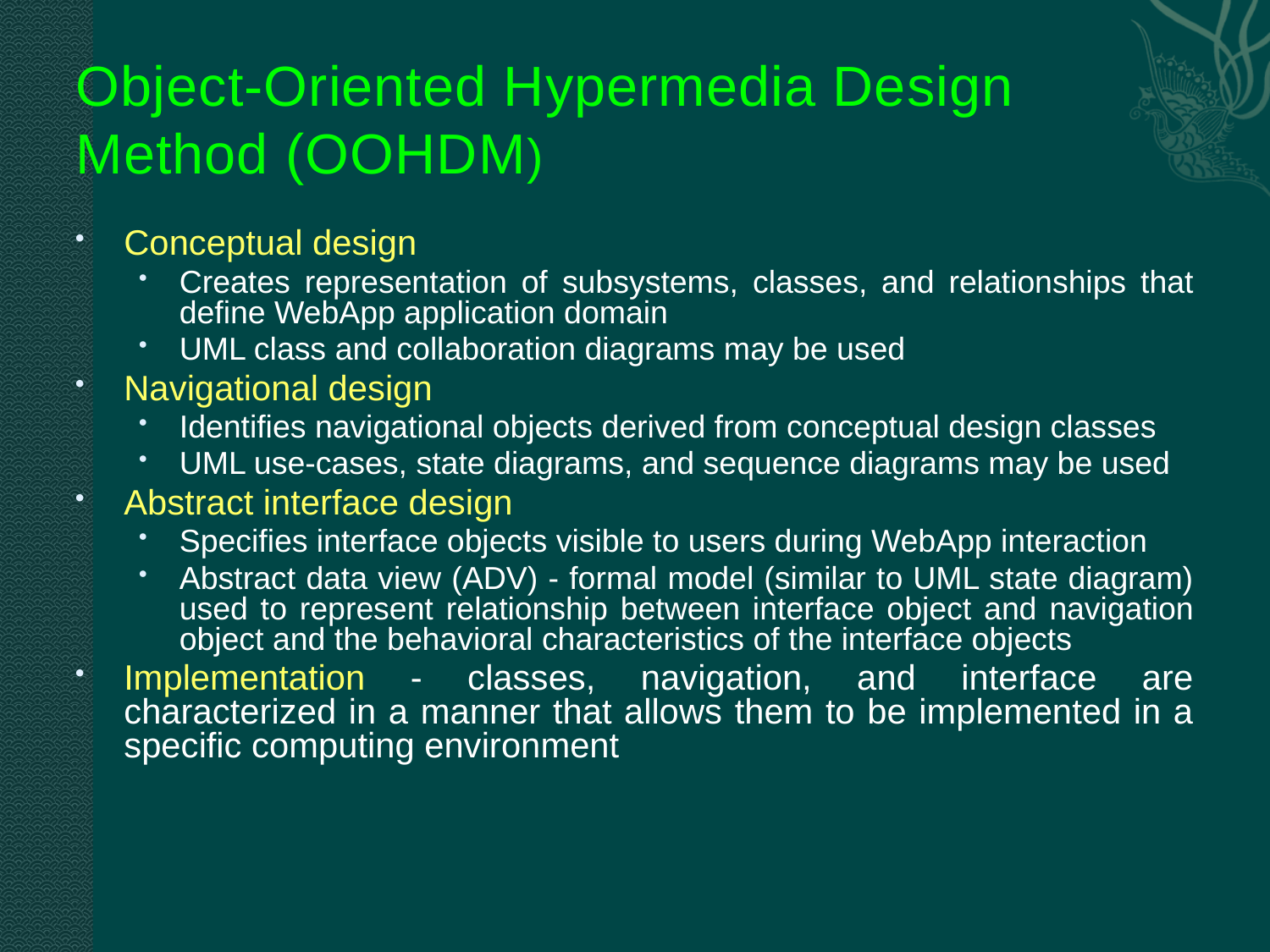

# Object-Oriented Hypermedia Design Method (OOHDM)
Conceptual design
Creates representation of subsystems, classes, and relationships that define WebApp application domain
UML class and collaboration diagrams may be used
Navigational design
Identifies navigational objects derived from conceptual design classes
UML use-cases, state diagrams, and sequence diagrams may be used
Abstract interface design
Specifies interface objects visible to users during WebApp interaction
Abstract data view (ADV) - formal model (similar to UML state diagram) used to represent relationship between interface object and navigation object and the behavioral characteristics of the interface objects
Implementation - classes, navigation, and interface are characterized in a manner that allows them to be implemented in a specific computing environment